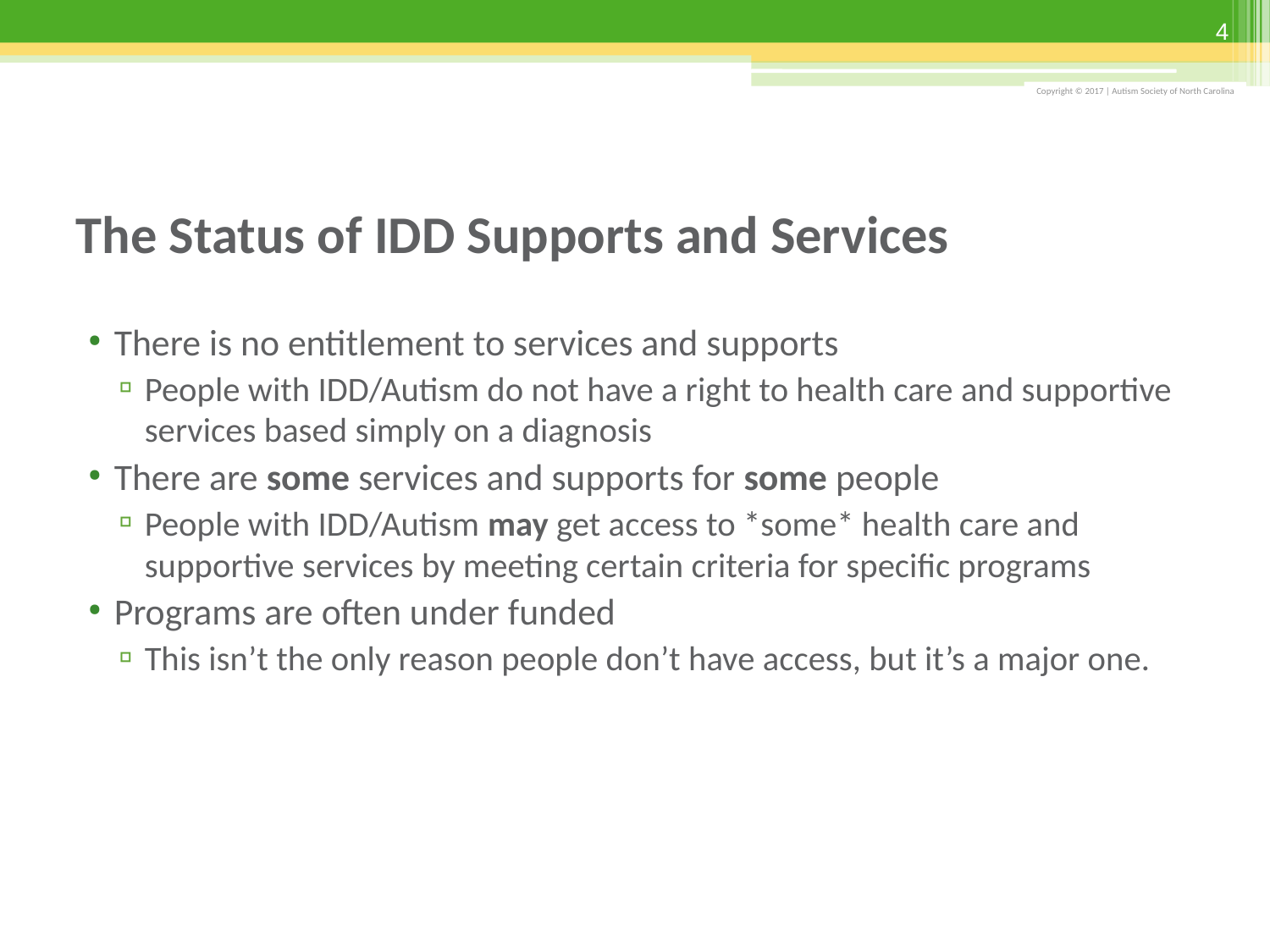

4
# The Status of IDD Supports and Services
There is no entitlement to services and supports
People with IDD/Autism do not have a right to health care and supportive services based simply on a diagnosis
There are some services and supports for some people
People with IDD/Autism may get access to *some* health care and supportive services by meeting certain criteria for specific programs
Programs are often under funded
This isn’t the only reason people don’t have access, but it’s a major one.